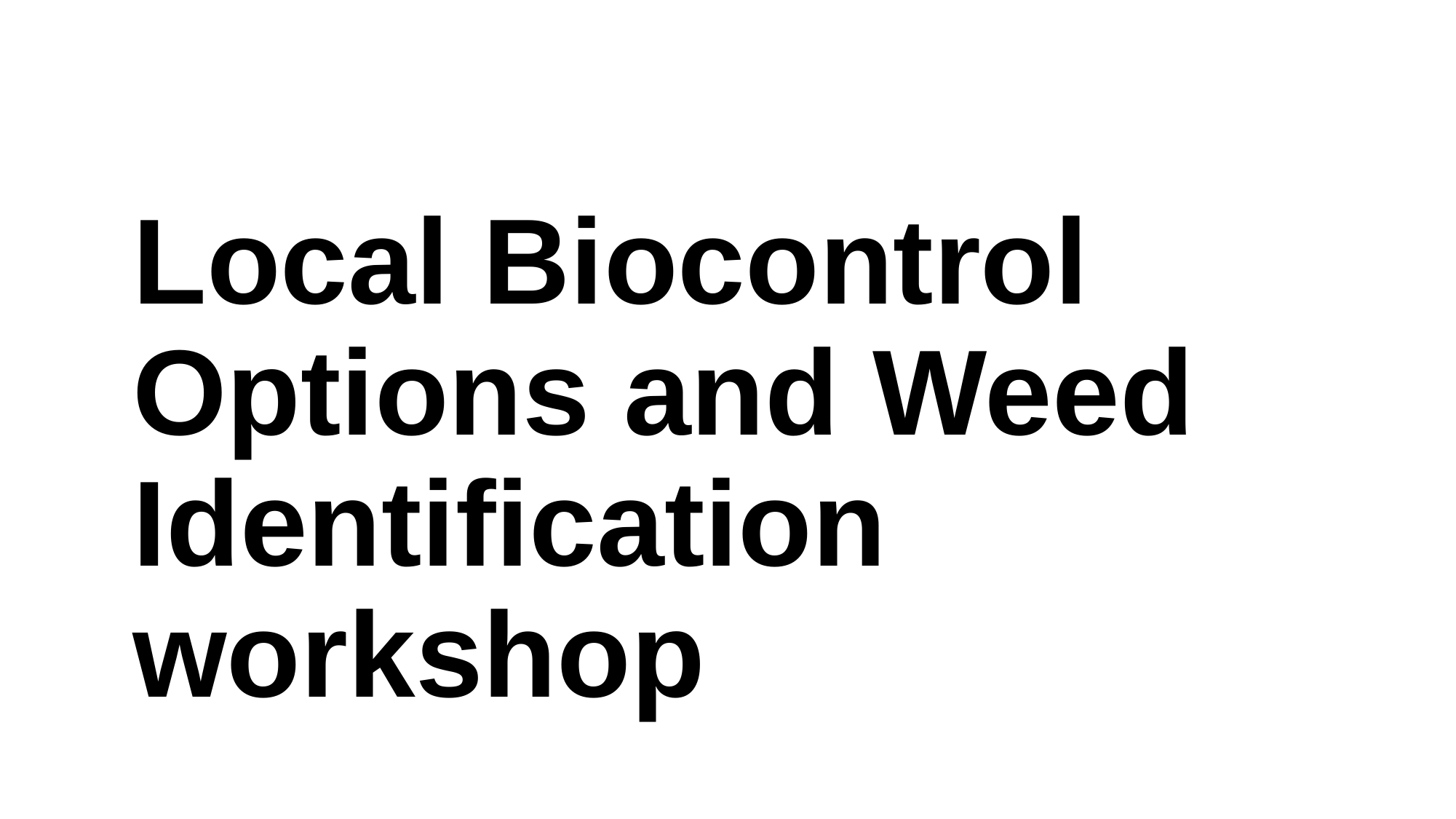

# Local Biocontrol Options and Weed Identification         workshop